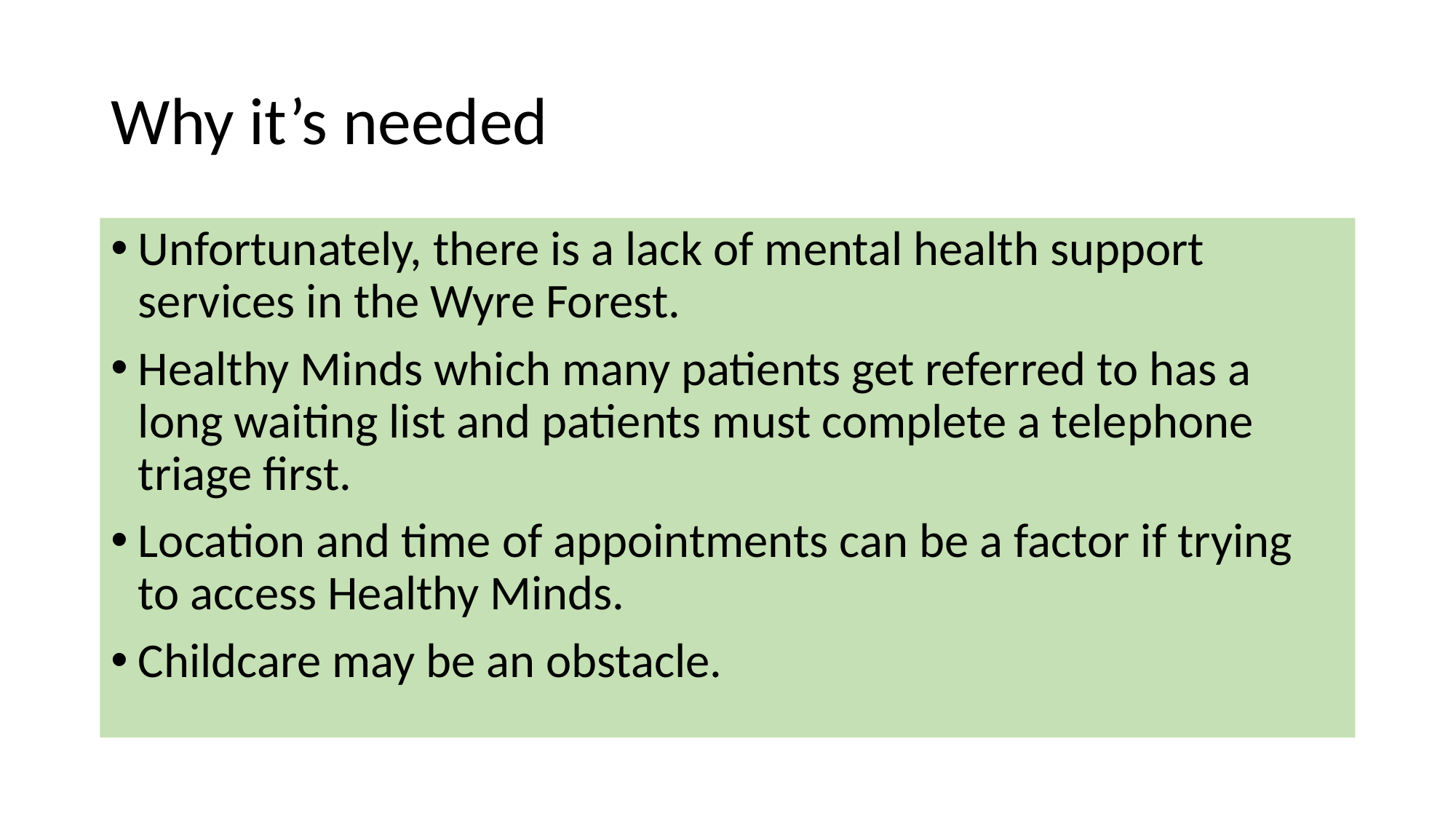

# Why it’s needed
Unfortunately, there is a lack of mental health support services in the Wyre Forest.
Healthy Minds which many patients get referred to has a long waiting list and patients must complete a telephone triage first.
Location and time of appointments can be a factor if trying to access Healthy Minds.
Childcare may be an obstacle.